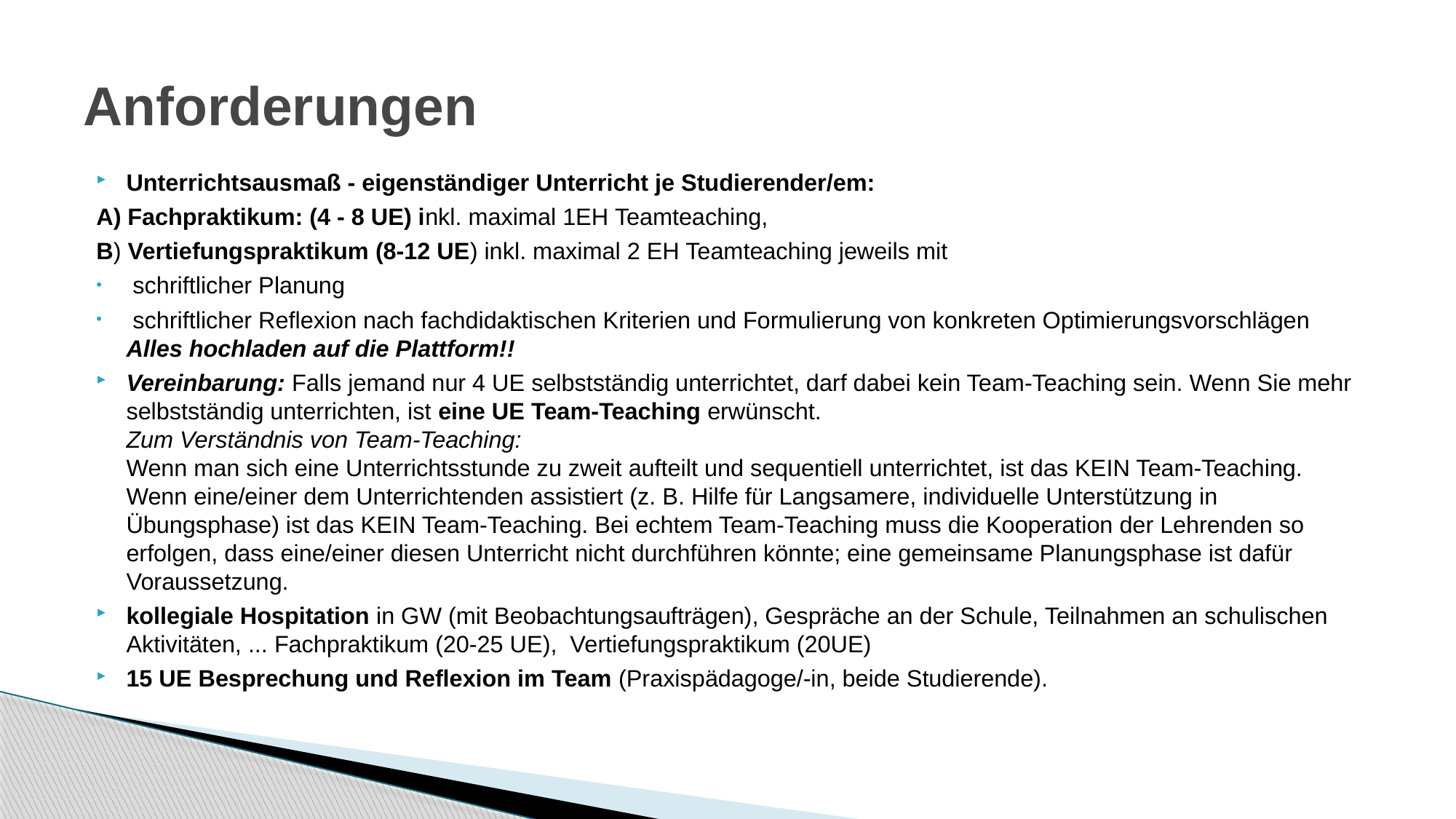

# Anforderungen
Unterrichtsausmaß - eigenständiger Unterricht je Studierender/em:
A) Fachpraktikum: (4 - 8 UE) inkl. maximal 1EH Teamteaching,
B) Vertiefungspraktikum (8-12 UE) inkl. maximal 2 EH Teamteaching jeweils mit
 schriftlicher Planung
 schriftlicher Reflexion nach fachdidaktischen Kriterien und Formulierung von konkreten Optimierungsvorschlägen
Alles hochladen auf die Plattform!!
Vereinbarung: Falls jemand nur 4 UE selbstständig unterrichtet, darf dabei kein Team-Teaching sein. Wenn Sie mehr selbstständig unterrichten, ist eine UE Team-Teaching erwünscht.
Zum Verständnis von Team-Teaching:
Wenn man sich eine Unterrichtsstunde zu zweit aufteilt und sequentiell unterrichtet, ist das KEIN Team-Teaching. Wenn eine/einer dem Unterrichtenden assistiert (z. B. Hilfe für Langsamere, individuelle Unterstützung in Übungsphase) ist das KEIN Team-Teaching. Bei echtem Team-Teaching muss die Kooperation der Lehrenden so erfolgen, dass eine/einer diesen Unterricht nicht durchführen könnte; eine gemeinsame Planungsphase ist dafür Voraussetzung.
kollegiale Hospitation in GW (mit Beobachtungsaufträgen), Gespräche an der Schule, Teilnahmen an schulischen Aktivitäten, ... Fachpraktikum (20-25 UE),  Vertiefungspraktikum (20UE)
15 UE Besprechung und Reflexion im Team (Praxispädagoge/-in, beide Studierende).